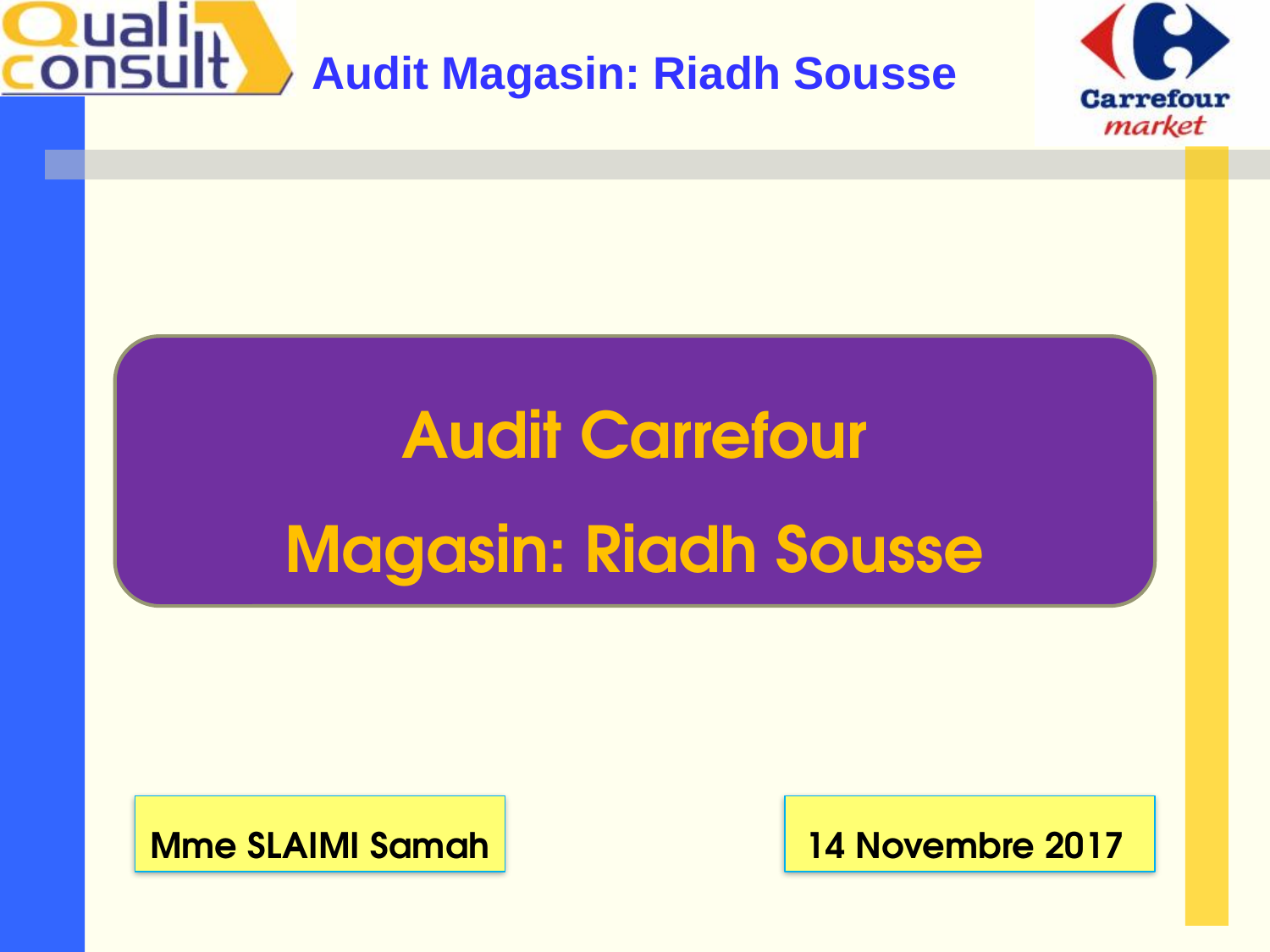

Audit Carrefour
Magasin: Riadh Sousse
Mme SLAIMI Samah
14 Novembre 2017